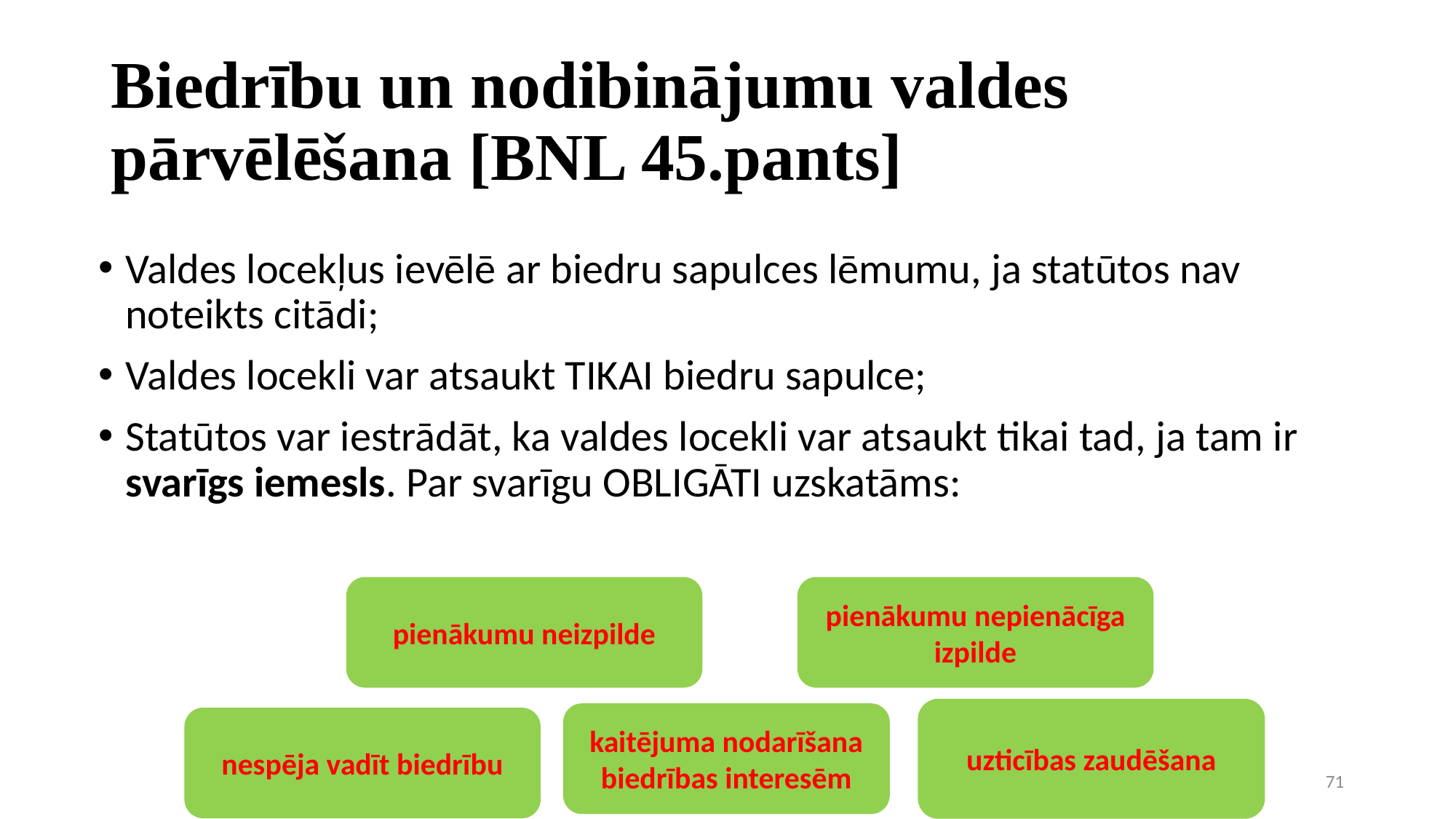

# Biedrību un nodibinājumu valdes pārvēlēšana [BNL 45.pants]
Valdes locekļus ievēlē ar biedru sapulces lēmumu, ja statūtos nav noteikts citādi;
Valdes locekli var atsaukt TIKAI biedru sapulce;
Statūtos var iestrādāt, ka valdes locekli var atsaukt tikai tad, ja tam ir svarīgs iemesls. Par svarīgu OBLIGĀTI uzskatāms:
pienākumu neizpilde
pienākumu nepienācīga izpilde
uzticības zaudēšana
kaitējuma nodarīšana biedrības interesēm
nespēja vadīt biedrību
71